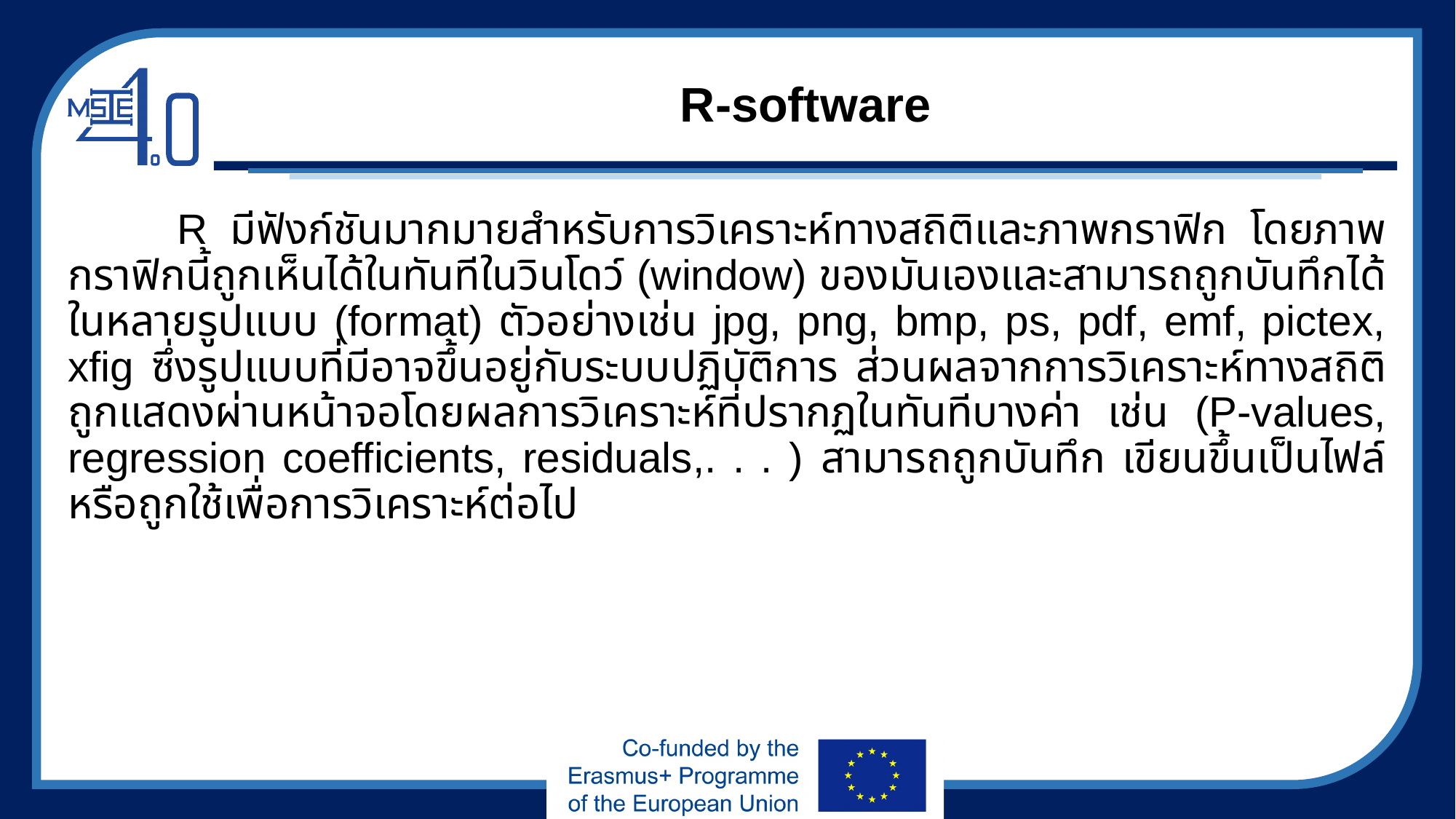

# R-software
	R มีฟังก์ชันมากมายสำหรับการวิเคราะห์ทางสถิติและภาพกราฟิก โดยภาพกราฟิกนี้ถูกเห็นได้ในทันทีในวินโดว์ (window) ของมันเองและสามารถถูกบันทึกได้ในหลายรูปแบบ (format) ตัวอย่างเช่น jpg, png, bmp, ps, pdf, emf, pictex, xfig ซึ่งรูปแบบที่มีอาจขึ้นอยู่กับระบบปฏิบัติการ ส่วนผลจากการวิเคราะห์ทางสถิติถูกแสดงผ่านหน้าจอโดยผลการวิเคราะห์ที่ปรากฏในทันทีบางค่า เช่น (P-values, regression coefficients, residuals,. . . ) สามารถถูกบันทึก เขียนขึ้นเป็นไฟล์หรือถูกใช้เพื่อการวิเคราะห์ต่อไป